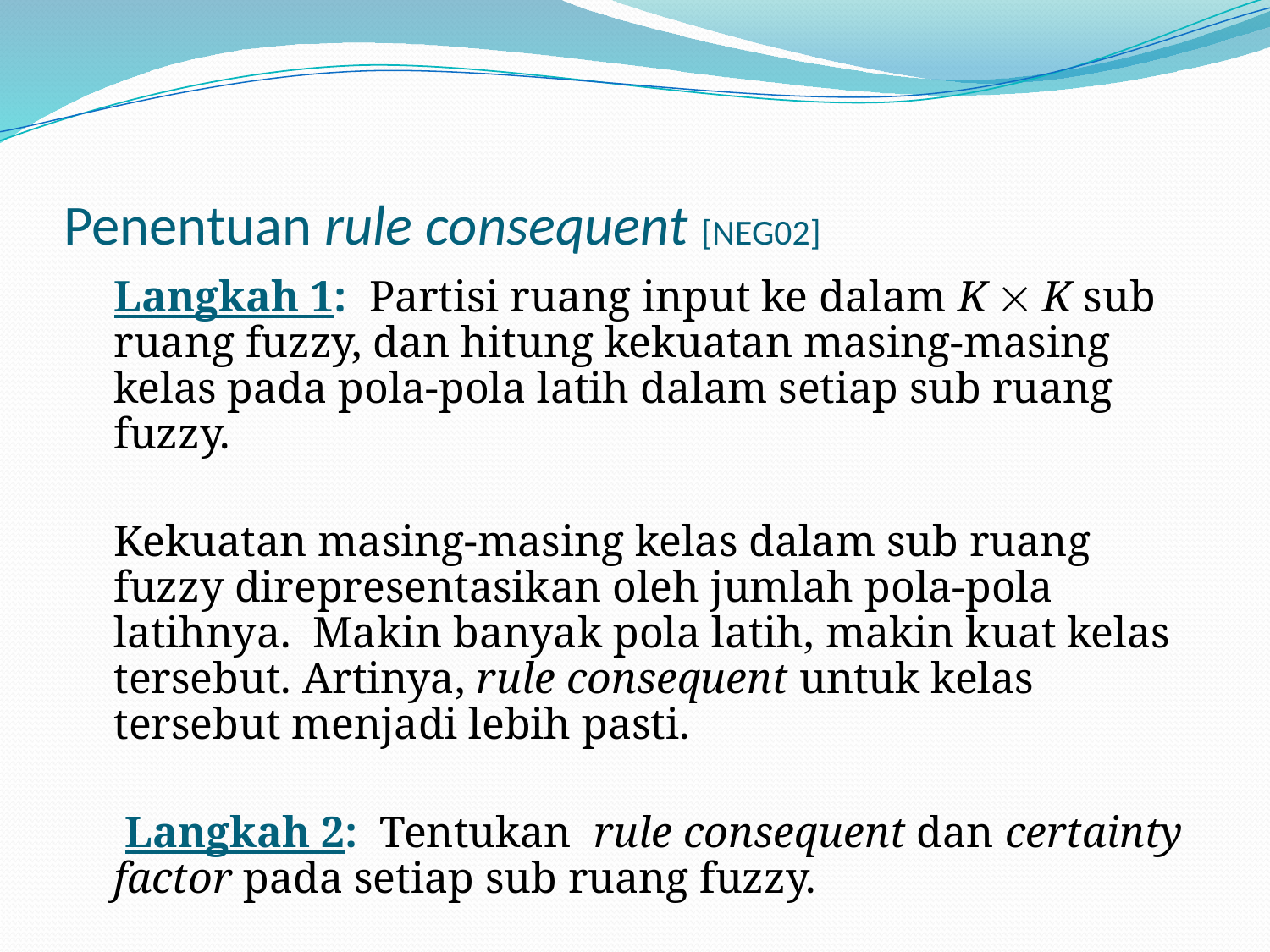

# Penentuan rule consequent [NEG02]
	Langkah 1:  Partisi ruang input ke dalam K × K sub ruang fuzzy, dan hitung kekuatan masing-masing kelas pada pola-pola latih dalam setiap sub ruang fuzzy.

	Kekuatan masing-masing kelas dalam sub ruang fuzzy direpresentasikan oleh jumlah pola-pola latihnya.  Makin banyak pola latih, makin kuat kelas tersebut. Artinya, rule consequent untuk kelas tersebut menjadi lebih pasti.

	 Langkah 2:  Tentukan  rule consequent dan certainty factor pada setiap sub ruang fuzzy.